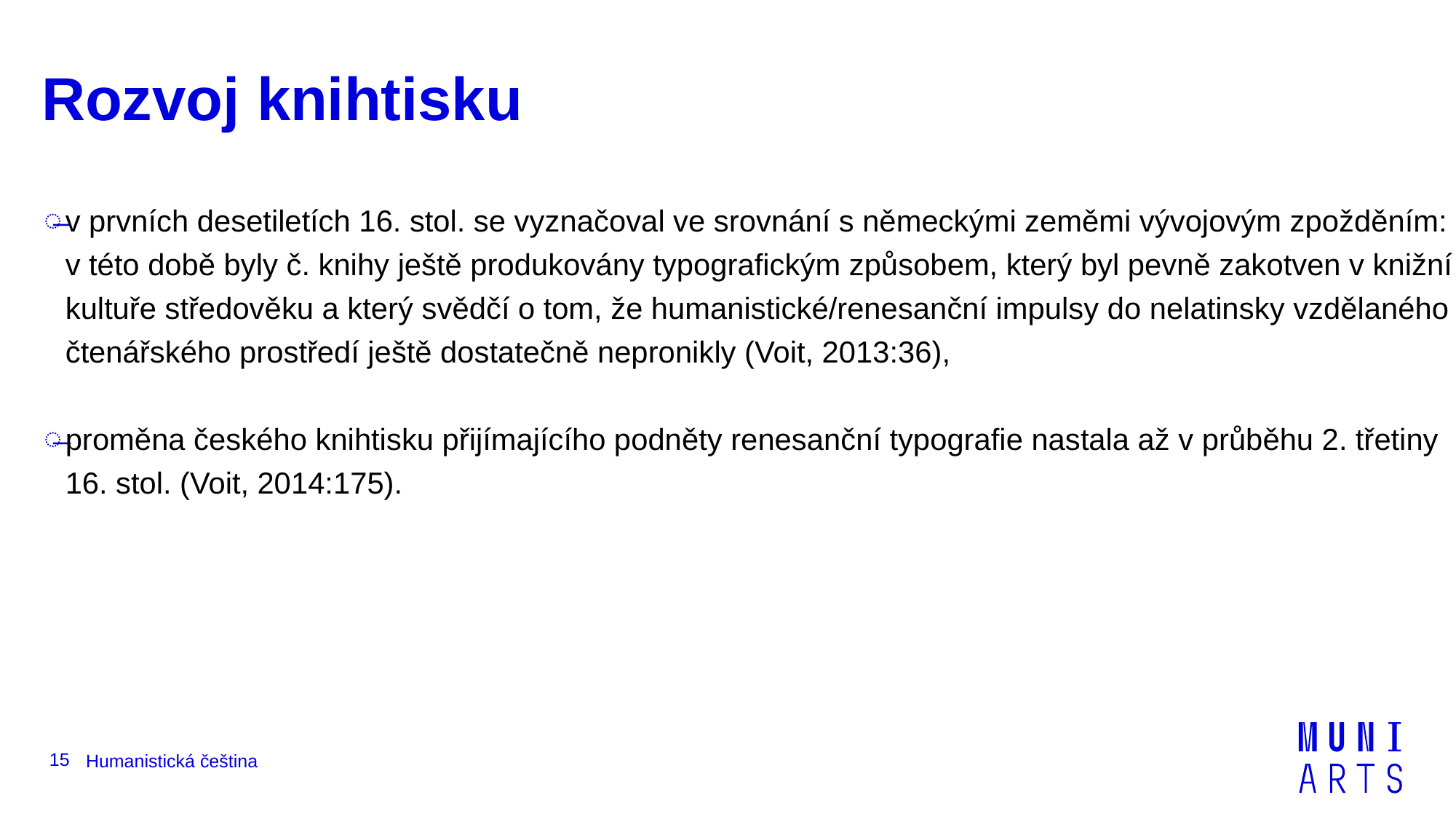

# Rozvoj knihtisku
v prvních desetiletích 16. stol. se vyznačoval ve srovnání s německými zeměmi vývojovým zpožděním: v této době byly č. knihy ještě produkovány typografickým způsobem, který byl pevně zakotven v knižní kultuře středověku a který svědčí o tom, že humanistické/renesanční impulsy do nelatinsky vzdělaného čtenářského prostředí ještě dostatečně nepronikly (Voit, 2013:36),

proměna českého knihtisku přijímajícího podněty renesanční typografie nastala až v průběhu 2. třetiny 16. stol. (Voit, 2014:175).
15
Humanistická čeština